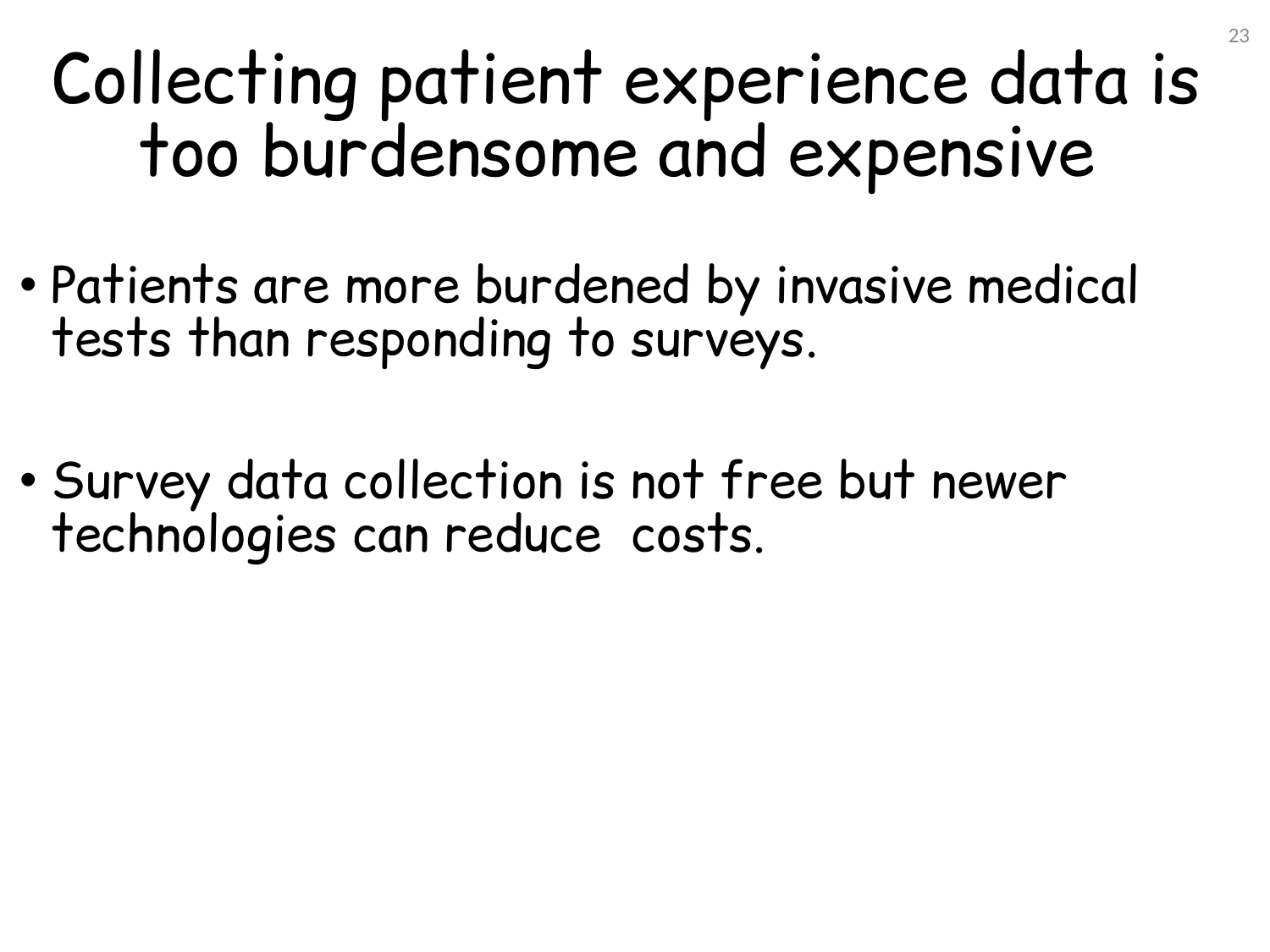

23
# Collecting patient experience data is too burdensome and expensive
Patients are more burdened by invasive medical tests than responding to surveys.

Survey data collection is not free but newer technologies can reduce  costs.